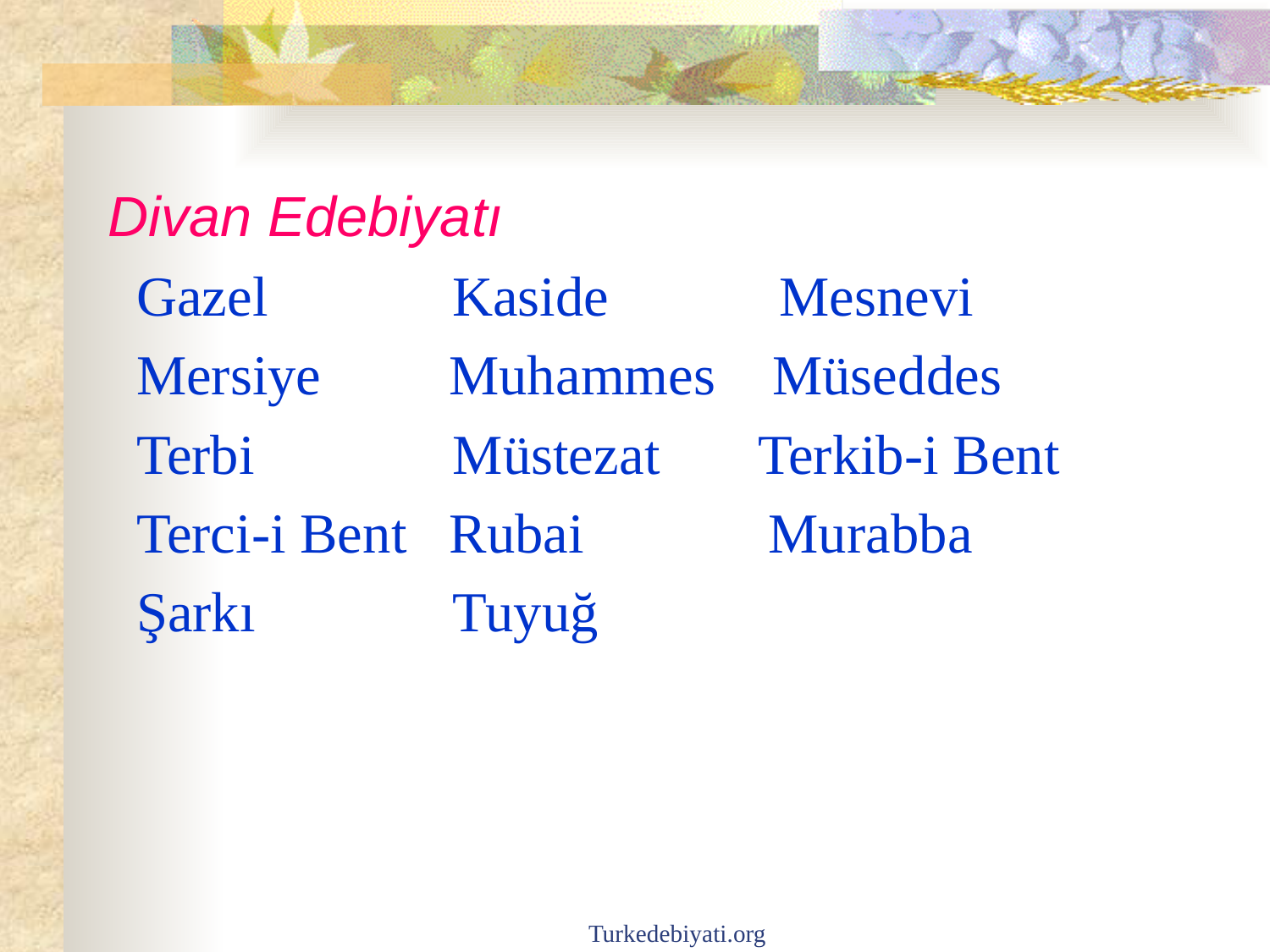

Divan Edebiyatı
  Gazel             Kaside            Mesnevi
  Mersiye         Muhammes    Müseddes
  Terbi              Müstezat       Terkib-i Bent
  Terci-i Bent   Rubai             Murabba
  Şarkı              Tuyuğ
Turkedebiyati.org